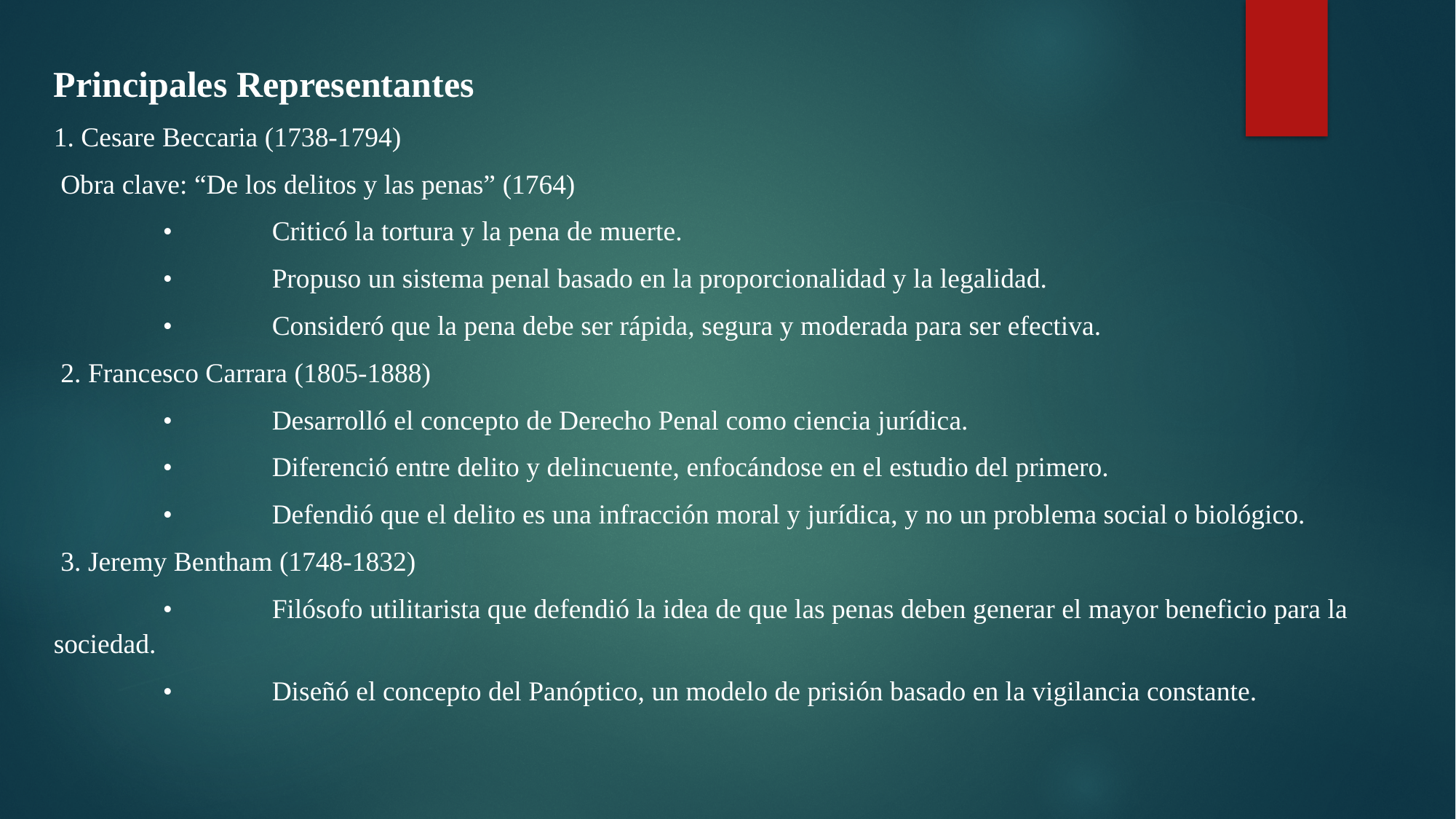

Principales Representantes
1. Cesare Beccaria (1738-1794)
 Obra clave: “De los delitos y las penas” (1764)
	•	Criticó la tortura y la pena de muerte.
	•	Propuso un sistema penal basado en la proporcionalidad y la legalidad.
	•	Consideró que la pena debe ser rápida, segura y moderada para ser efectiva.
 2. Francesco Carrara (1805-1888)
	•	Desarrolló el concepto de Derecho Penal como ciencia jurídica.
	•	Diferenció entre delito y delincuente, enfocándose en el estudio del primero.
	•	Defendió que el delito es una infracción moral y jurídica, y no un problema social o biológico.
 3. Jeremy Bentham (1748-1832)
	•	Filósofo utilitarista que defendió la idea de que las penas deben generar el mayor beneficio para la sociedad.
	•	Diseñó el concepto del Panóptico, un modelo de prisión basado en la vigilancia constante.